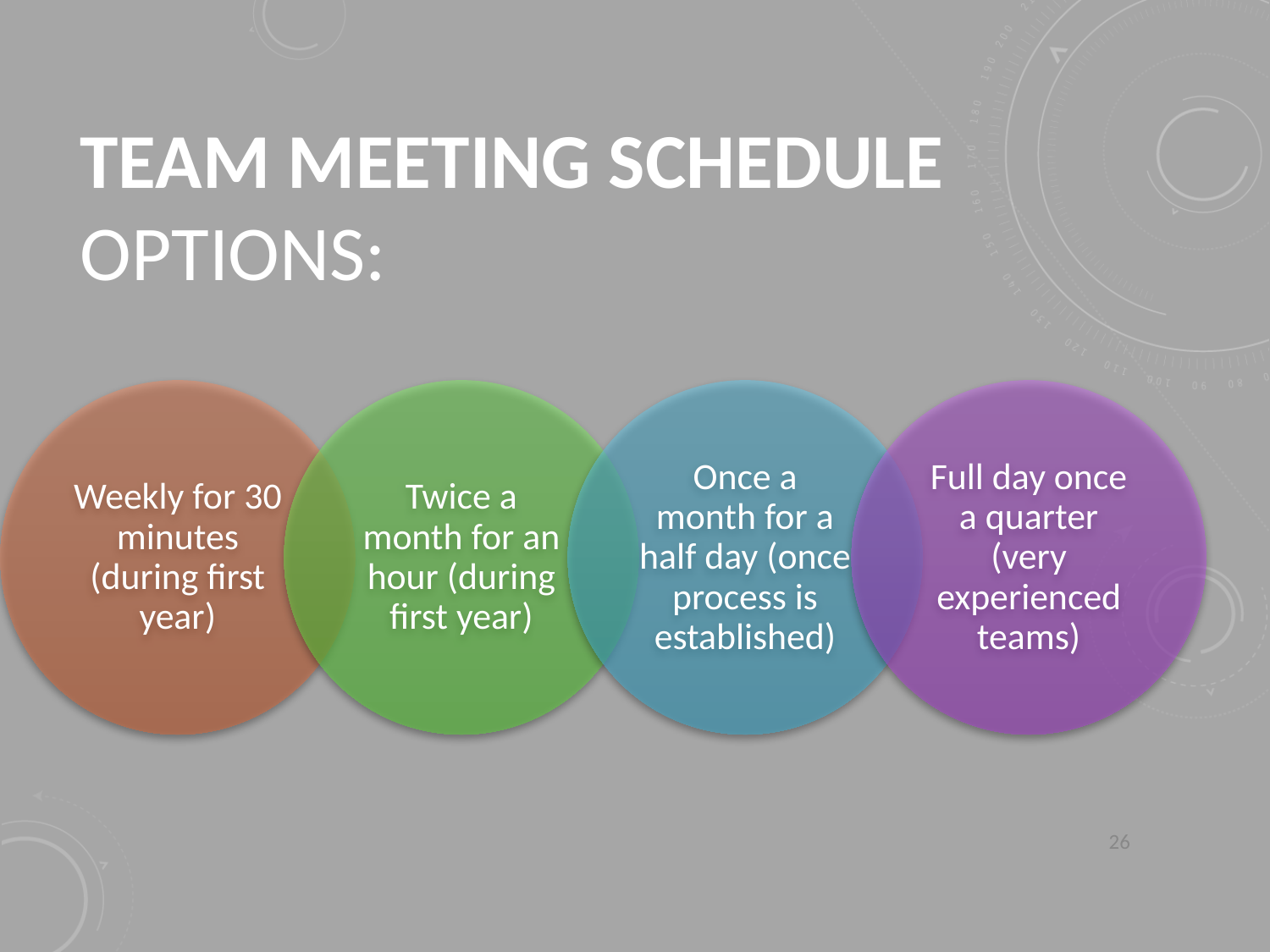

# TEAM MEETING SCHEDULE OPTIONS:
Weekly for 30 minutes (during first year)
Twice a month for an hour (during first year)
Once a month for a half day (once process is established)
Full day once a quarter (very experienced teams)
26